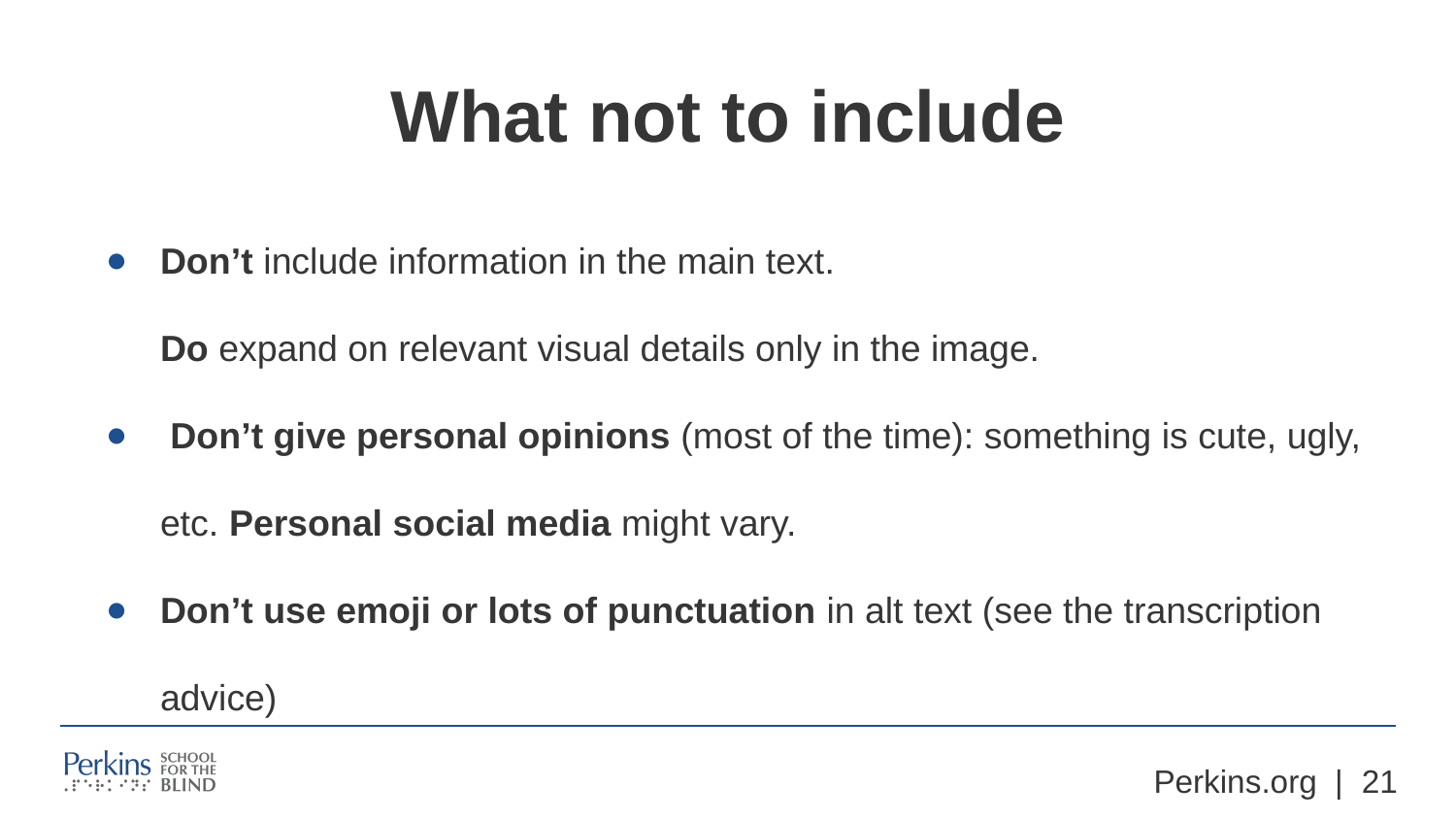

# What not to include
Don’t include information in the main text.
Do expand on relevant visual details only in the image.
 Don’t give personal opinions (most of the time): something is cute, ugly, etc. Personal social media might vary.
Don’t use emoji or lots of punctuation in alt text (see the transcription advice)

Perkins.org  |  21